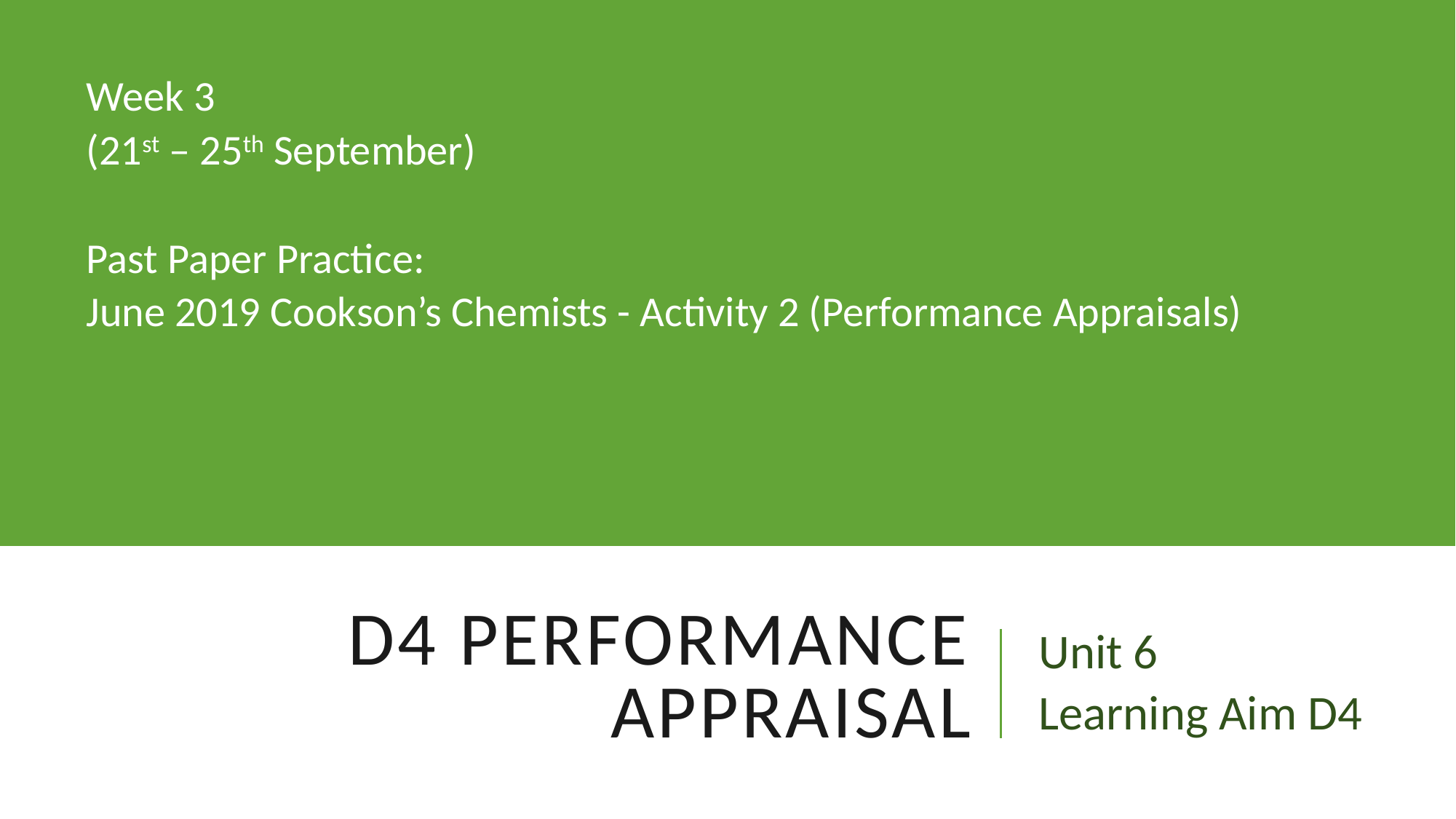

Week 3
(21st – 25th September)

Past Paper Practice:
June 2019 Cookson’s Chemists - Activity 2 (Performance Appraisals)

# D4 Performance appraisal
Unit 6
Learning Aim D4